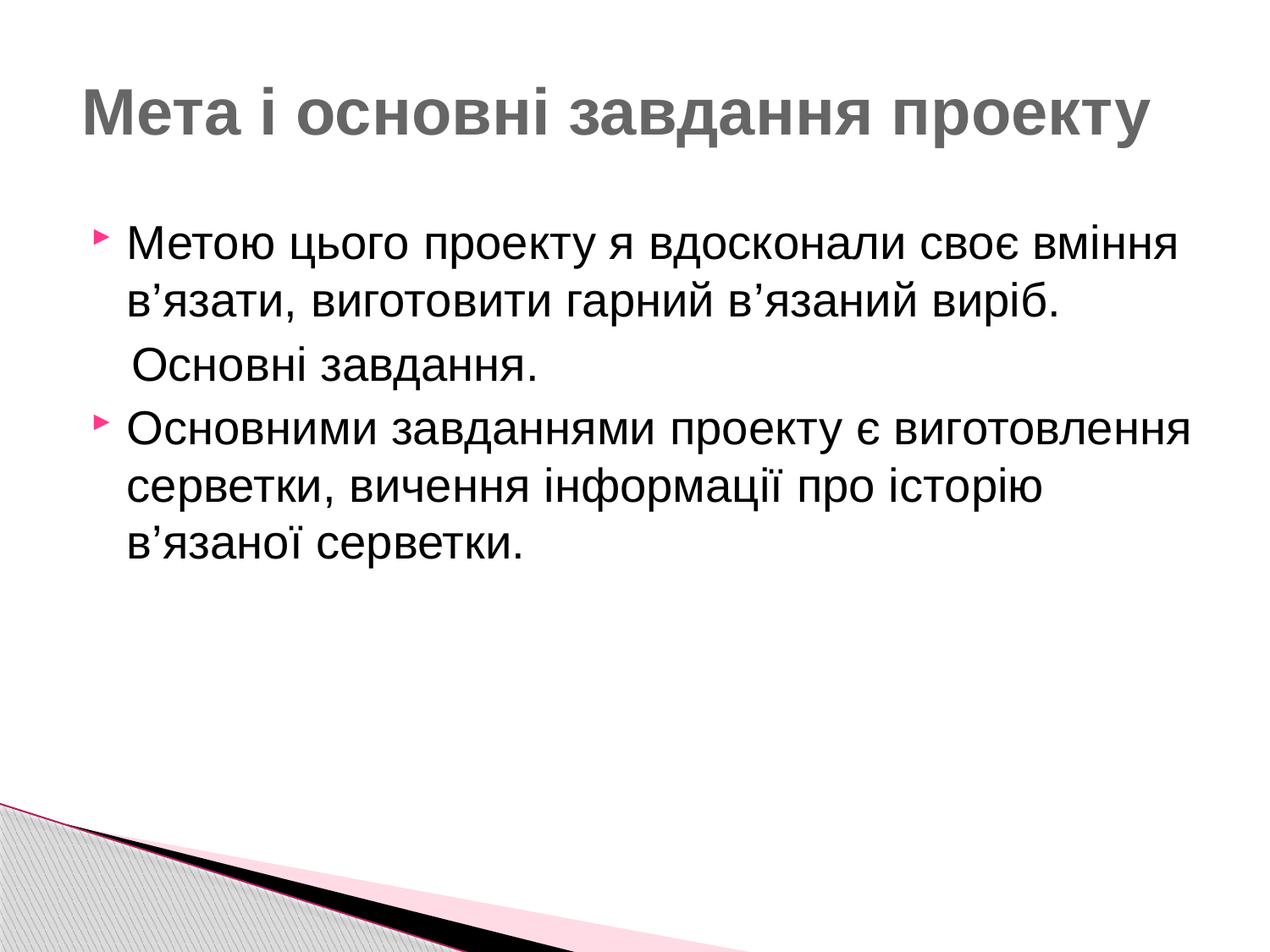

# Мета і основні завдання проекту
Метою цього проекту я вдосконали своє вміння в’язати, виготовити гарний в’язаний виріб.
   Основні завдання.
Основними завданнями проекту є виготовлення серветки, вичення інформації про історію в’язаної серветки.